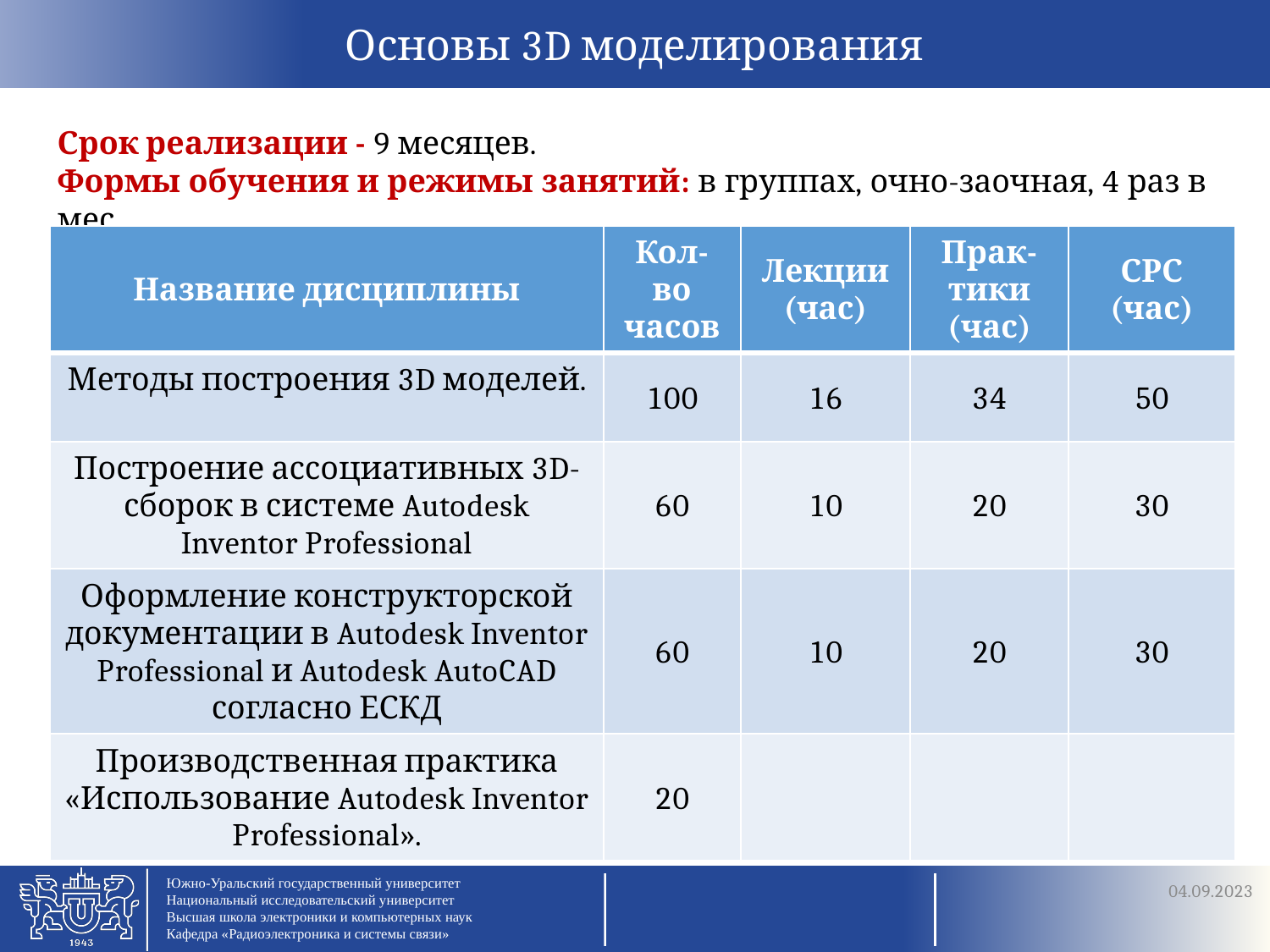

Срок реализации - 9 месяцев.
Формы обучения и режимы занятий: в группах, очно-заочная, 4 раз в мес.

| Название дисциплины | Кол-во часов | Лекции (час) | Прак-тики (час) | СРС (час) |
| --- | --- | --- | --- | --- |
| Методы построения 3D моделей. | 100 | 16 | 34 | 50 |
| Построение ассоциативных 3D-сборок в системе Autodesk Inventor Professional | 60 | 10 | 20 | 30 |
| Оформление конструкторской документации в Autodesk Inventor Professional и Autodesk AutoCAD согласно ЕСКД | 60 | 10 | 20 | 30 |
| Производственная практика «Использование Autodesk Inventor Professional». | 20 |  |  |  |
04.09.2023